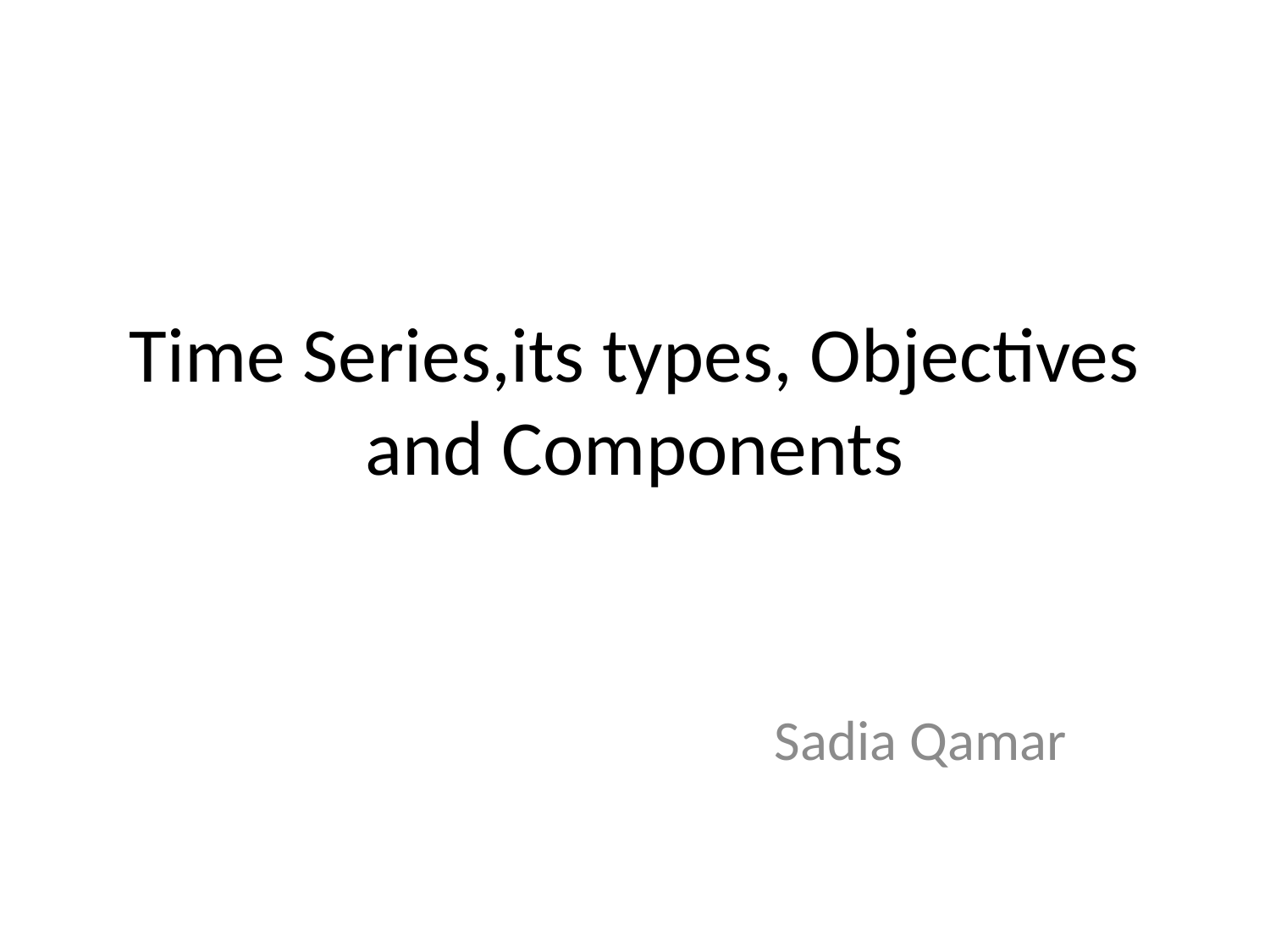

# Time Series,its types, Objectives and Components

Sadia Qamar